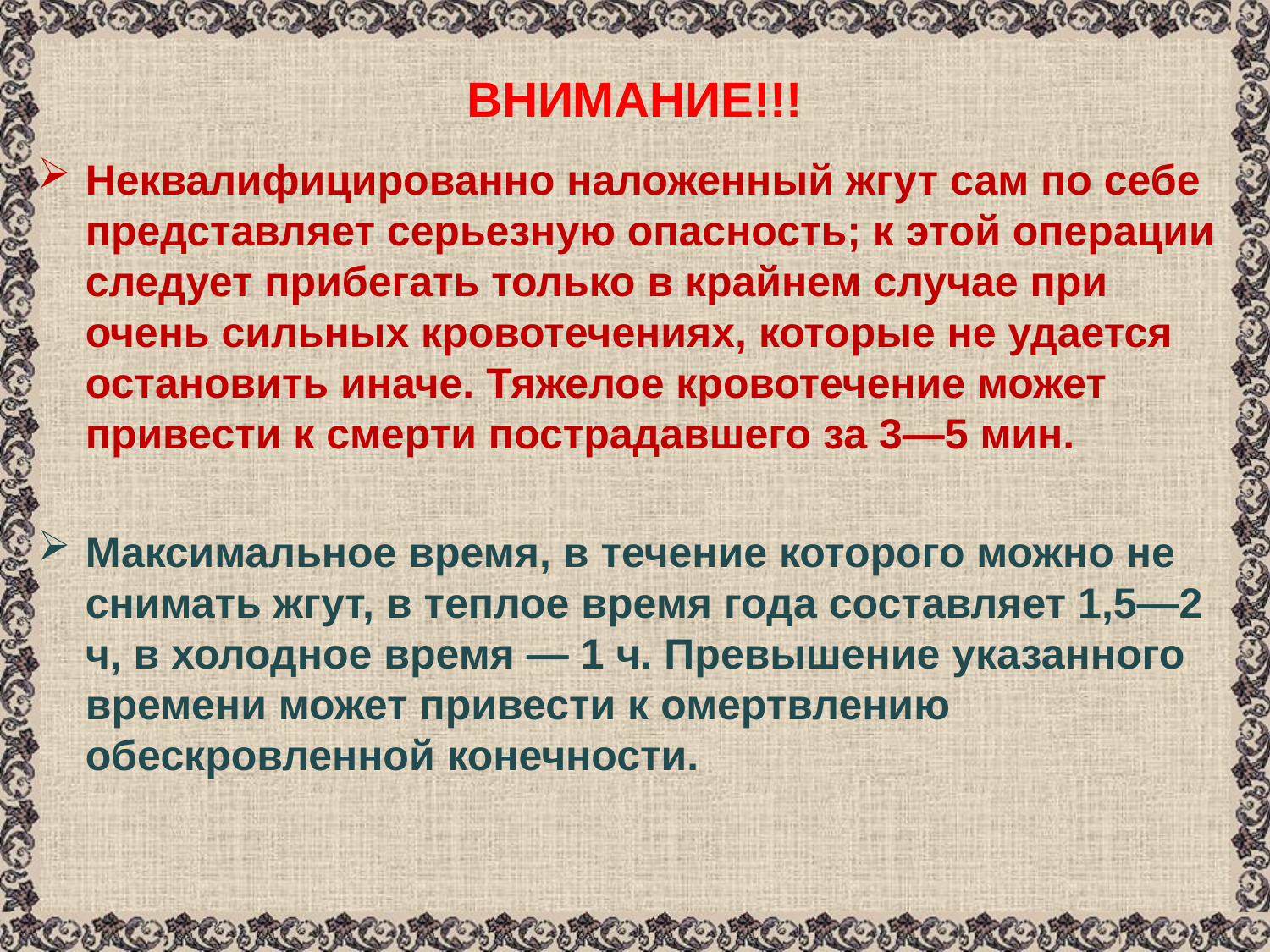

# ВНИМАНИЕ!!!
Неквалифицированно наложенный жгут сам по себе представляет серьезную опасность; к этой операции следует прибегать только в крайнем случае при очень сильных кровотечениях, которые не удается остановить иначе. Тяжелое кровотечение может привести к смерти пострадавшего за 3—5 мин.

Максимальное время, в течение которого можно не снимать жгут, в теплое время года составляет 1,5—2 ч, в холодное время — 1 ч. Превышение указанного времени может привести к омертвлению обескровленной конечности.